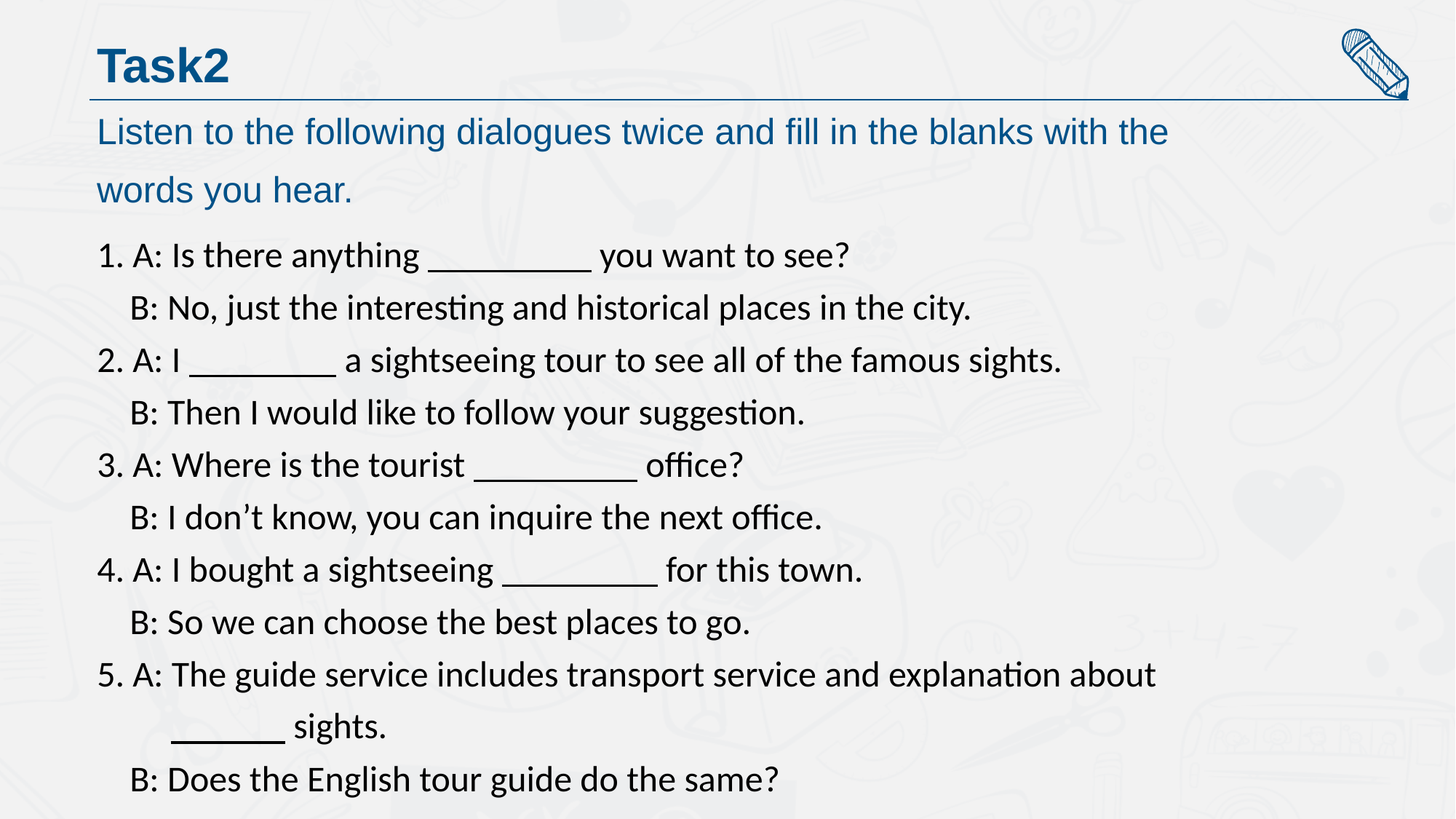

Task2
Listen to the following dialogues twice and fill in the blanks with the
words you hear.
1. A: Is there anything                      you want to see?
    B: No, just the interesting and historical places in the city.
2. A: I                    a sightseeing tour to see all of the famous sights.
    B: Then I would like to follow your suggestion.
3. A: Where is the tourist                      office?
    B: I don’t know, you can inquire the next office.
4. A: I bought a sightseeing                     for this town.
    B: So we can choose the best places to go.
5. A: The guide service includes transport service and explanation about
                        sights.
    B: Does the English tour guide do the same?